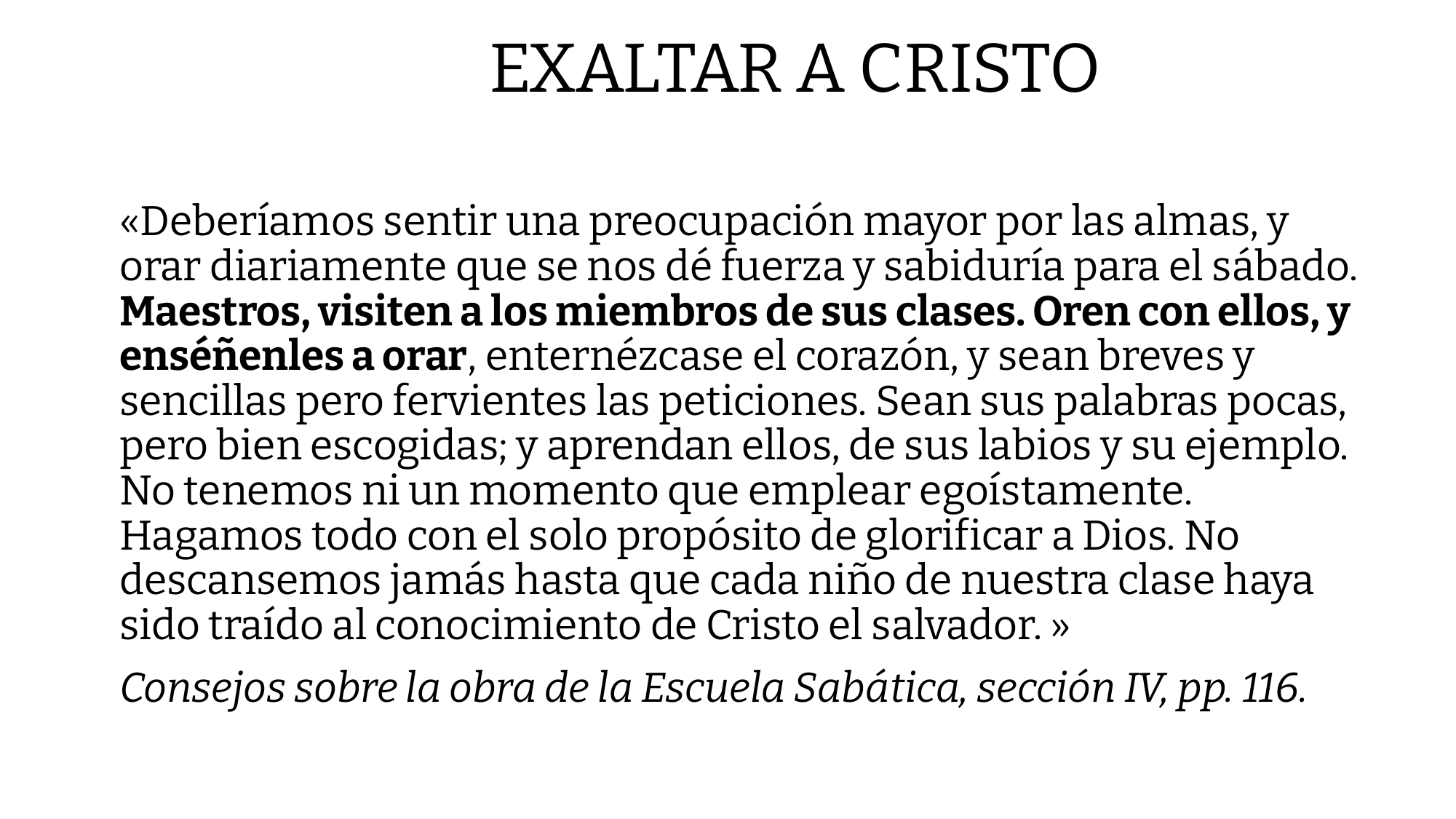

# Exaltar a Cristo
«Deberíamos sentir una preocupación mayor por las almas, y orar diariamente que se nos dé fuerza y sabiduría para el sábado. Maestros, visiten a los miembros de sus clases. Oren con ellos, y enséñenles a orar, enternézcase el corazón, y sean breves y sencillas pero fervientes las peticiones. Sean sus palabras pocas, pero bien escogidas; y aprendan ellos, de sus labios y su ejemplo. No tenemos ni un momento que emplear egoístamente. Hagamos todo con el solo propósito de glorificar a Dios. No descansemos jamás hasta que cada niño de nuestra clase haya sido traído al conocimiento de Cristo el salvador. »
Consejos sobre la obra de la Escuela Sabática, sección IV, pp. 116.